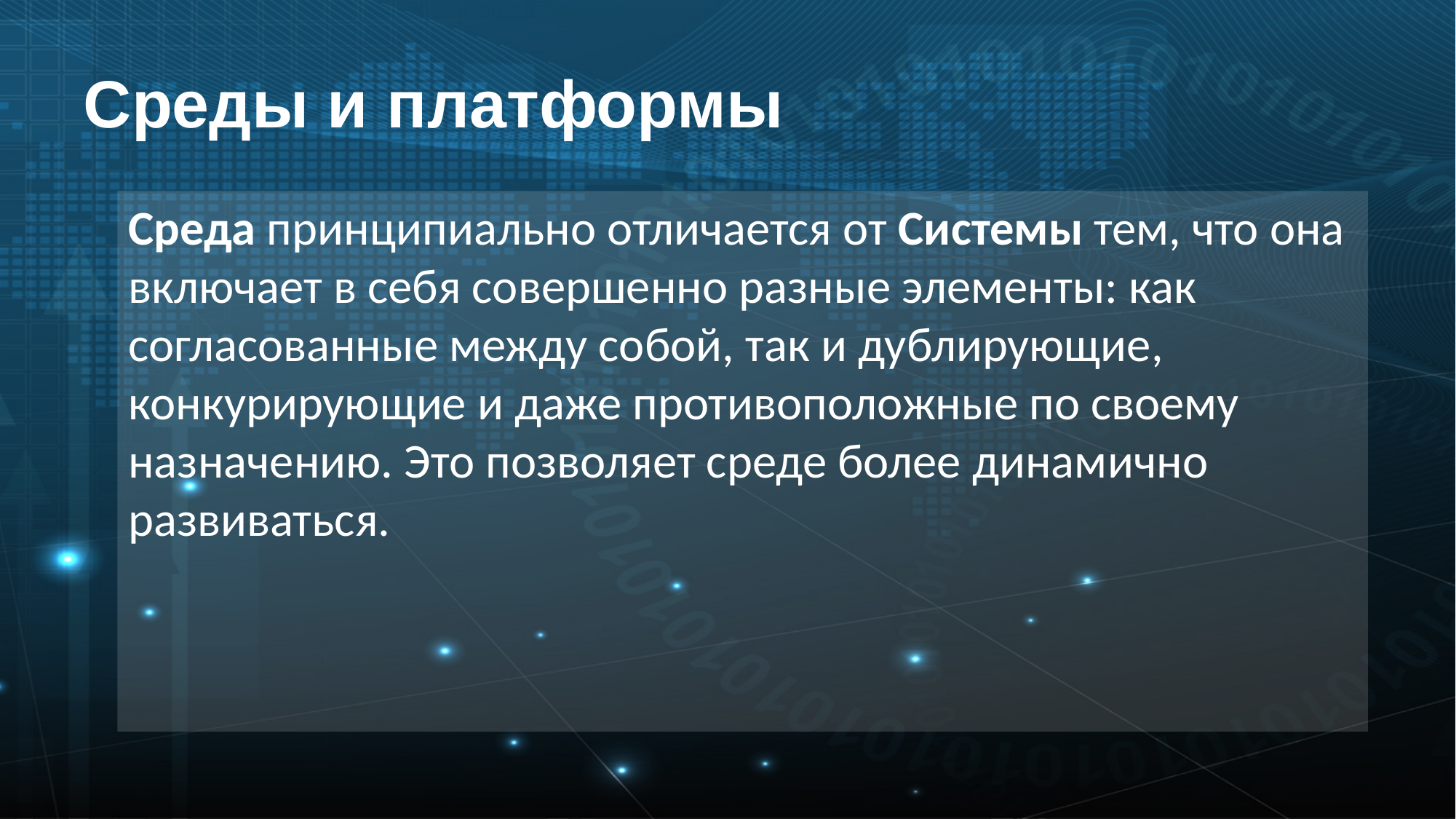

Среды и платформы
Среда принципиально отличается от Системы тем, что она включает в себя совершенно разные элементы: как согласованные между собой, так и дублирующие, конкурирующие и даже противоположные по своему назначению. Это позволяет среде более динамично развиваться.